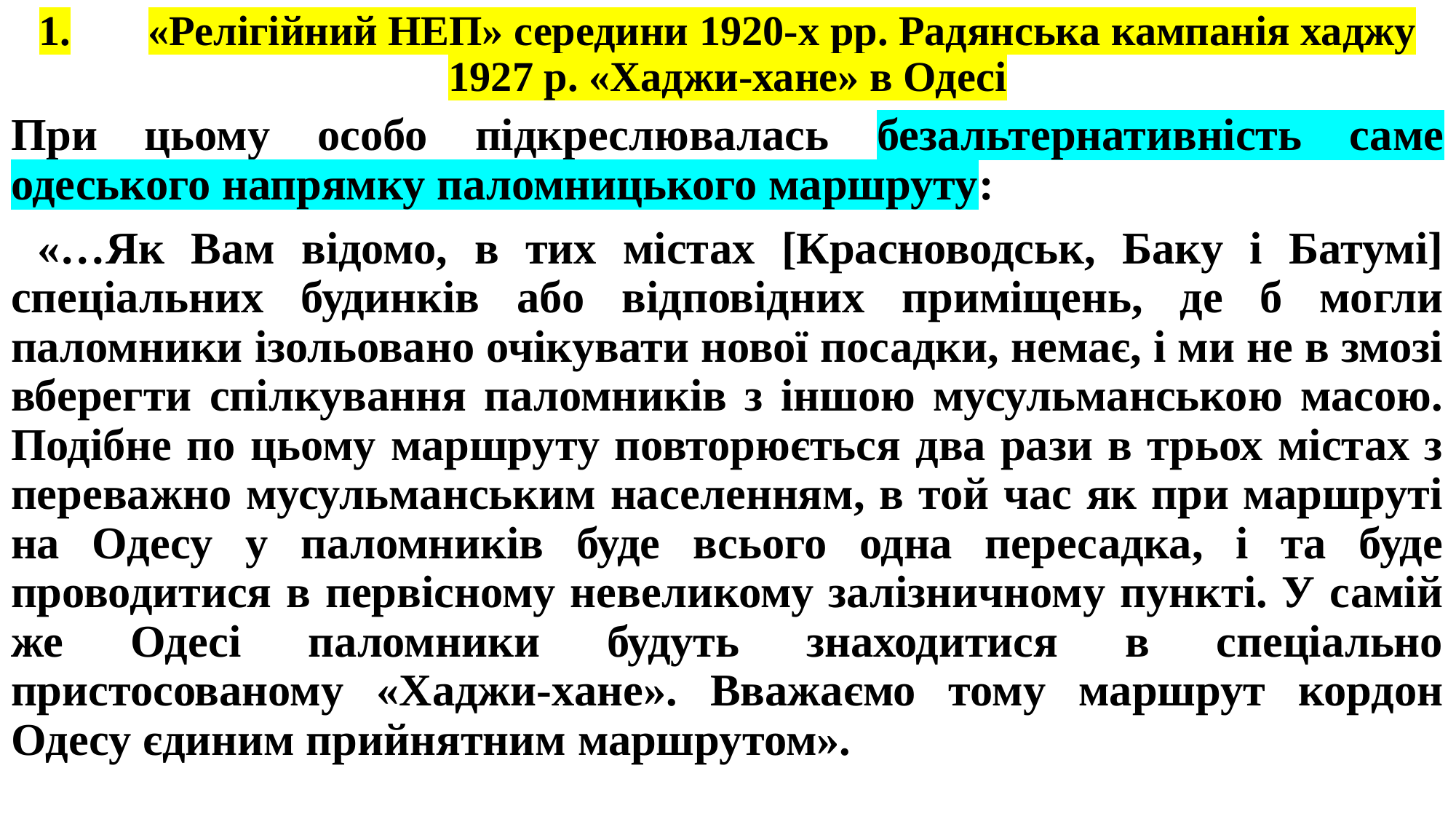

# 1.	«Релігійний НЕП» середини 1920-х рр. Радянська кампанія хаджу 1927 р. «Хаджи-хане» в Одесі
При цьому особо підкреслювалась безальтернативність саме одеського напрямку паломницького маршруту:
 «…Як Вам відомо, в тих містах [Красноводськ, Баку і Батумі] спеціальних будинків або відповідних приміщень, де б могли паломники ізольовано очікувати нової посадки, немає, і ми не в змозі вберегти спілкування паломників з іншою мусульманською масою. Подібне по цьому маршруту повторюється два рази в трьох містах з переважно мусульманським населенням, в той час як при маршруті на Одесу у паломників буде всього одна пересадка, і та буде проводитися в первісному невеликому залізничному пункті. У самій же Одесі паломники будуть знаходитися в спеціально пристосованому «Хаджи-хане». Вважаємо тому маршрут кордон Одесу єдиним прийнятним маршрутом».